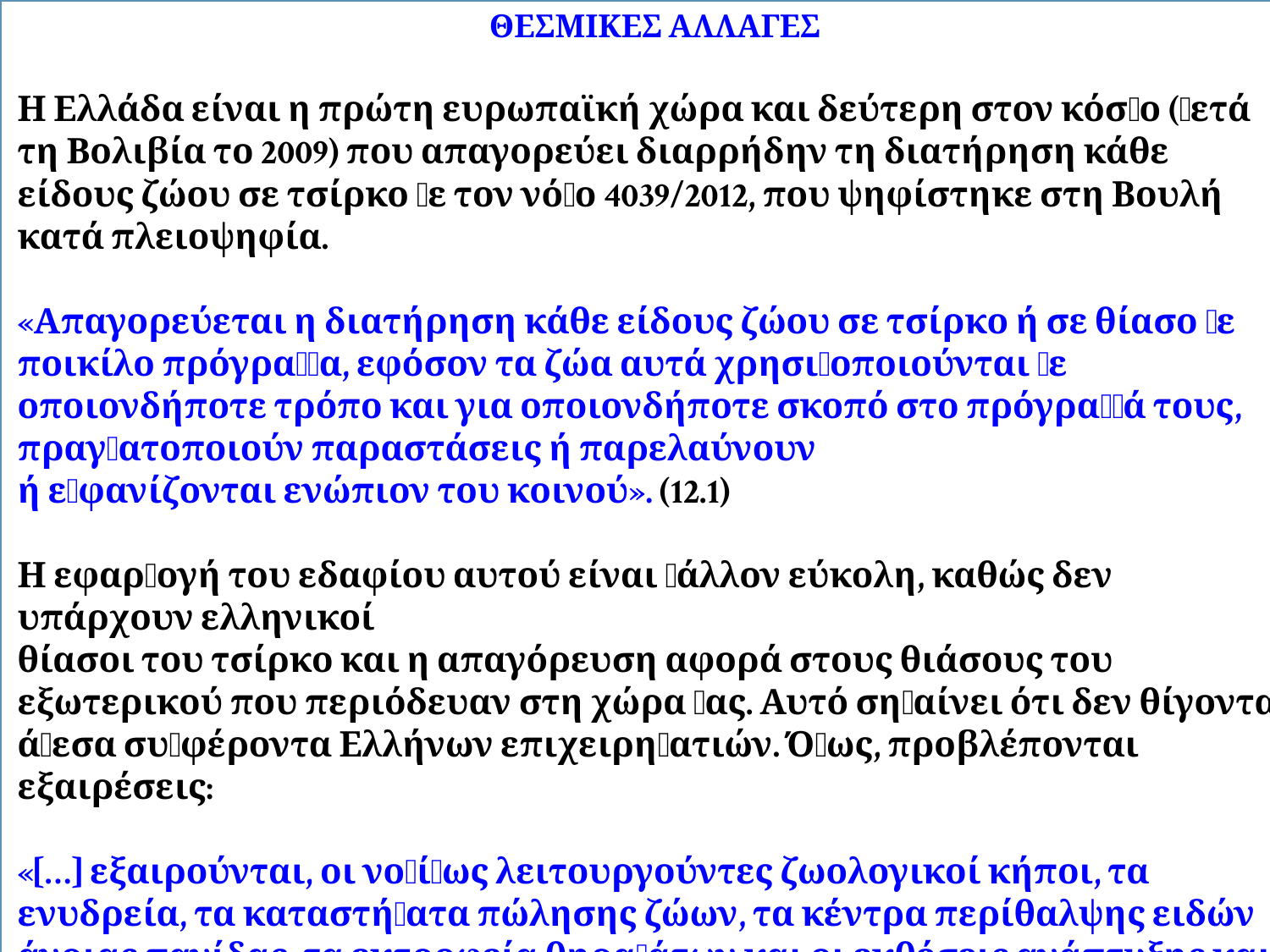

ΘΕΣΜΙΚΕΣ ΑΛΛΑΓΕΣ

Η Ελλάδα είναι η πρώτη ευρωπαϊκή χώρα και δεύτερη στον κόσμο (μετά τη Βολιβία το 2009) που απαγορεύει διαρρήδην τη διατήρηση κάθε είδους ζώου σε τσίρκο με τον νόμο 4039/2012, που ψηφίστηκε στη Βουλή κατά πλειοψηφία.

«Απαγορεύεται η διατήρηση κάθε είδους ζώου σε τσίρκο ή σε θίασο με ποικίλο πρόγραμμα, εφόσον τα ζώα αυτά χρησιμοποιούνται με οποιονδήποτε τρόπο και για οποιονδήποτε σκοπό στο πρόγραμμά τους, πραγματοποιούν παραστάσεις ή παρελαύνουν
ή εμφανίζονται ενώπιον του κοινού». (12.1)

Η εφαρμογή του εδαφίου αυτού είναι μάλλον εύκολη, καθώς δεν υπάρχουν ελληνικοί
θίασοι του τσίρκο και η απαγόρευση αφορά στους θιάσους του εξωτερικού που περιόδευαν στη χώρα μας. Αυτό σημαίνει ότι δεν θίγονται άμεσα συμφέροντα Ελλήνων επιχειρηματιών. Όμως, προβλέπονται εξαιρέσεις:

«[…] εξαιρούνται, οι νομίμως λειτουργούντες ζωολογικοί κήποι, τα ενυδρεία, τα καταστήματα πώλησης ζώων, τα κέντρα περίθαλψης ειδών άγριας πανίδας, τα εκτροφεία θηραμάτων και οι εκθέσεις ανάπτυξης και προβολής του κτηνοτροφικού και γεωργικού τομέα, […] υπό την προϋπόθεση ότι και στους παραπάνω χώρους δεν διεξάγονται παραστάσεις, κάθε είδους, με τη συμμετοχή ζώων, πλην παραστάσεων ιππικής δεξιοτεχνίας και διεξαγωγής αθλημάτων ιππασίας […].